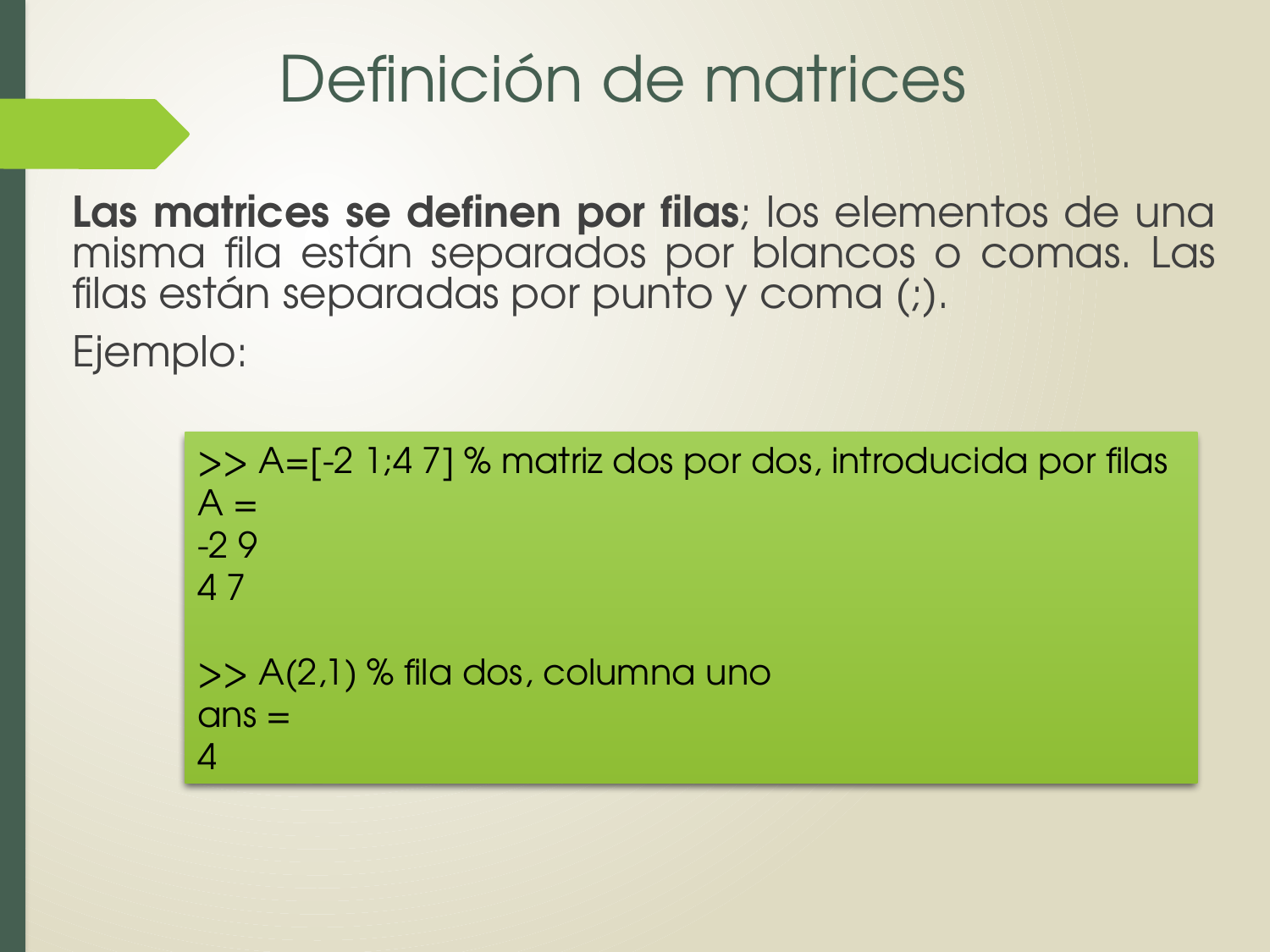

# Definición de matrices
Las matrices se definen por filas; los elementos de una misma fila están separados por blancos o comas. Las filas están separadas por punto y coma (;).
Ejemplo:
>> A=[-2 1;4 7] % matriz dos por dos, introducida por filas
A =
-2 9
4 7

>> A(2,1) % fila dos, columna uno
ans =
4